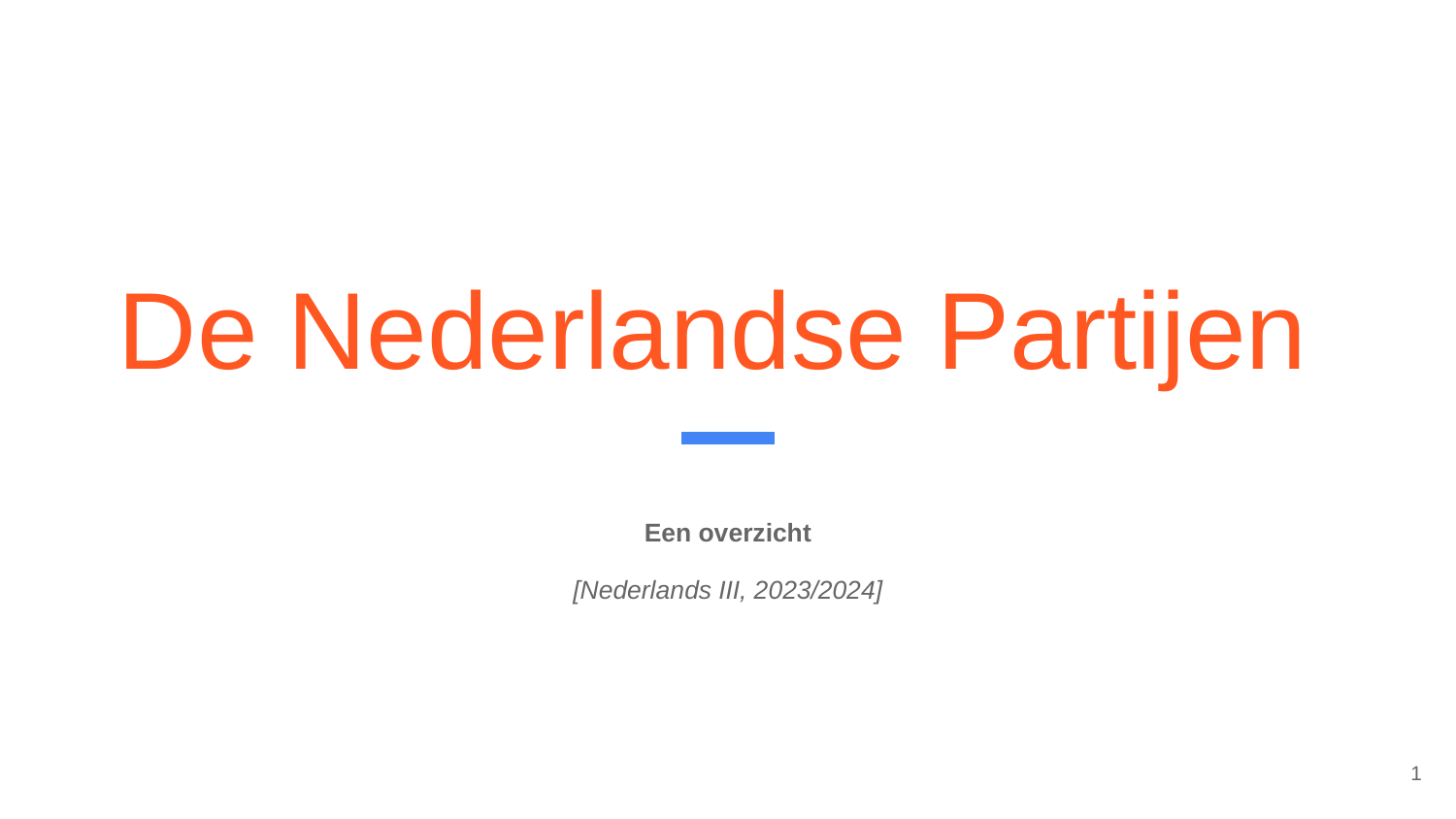

# De Nederlandse Partijen
Een overzicht

[Nederlands III, 2023/2024]
1